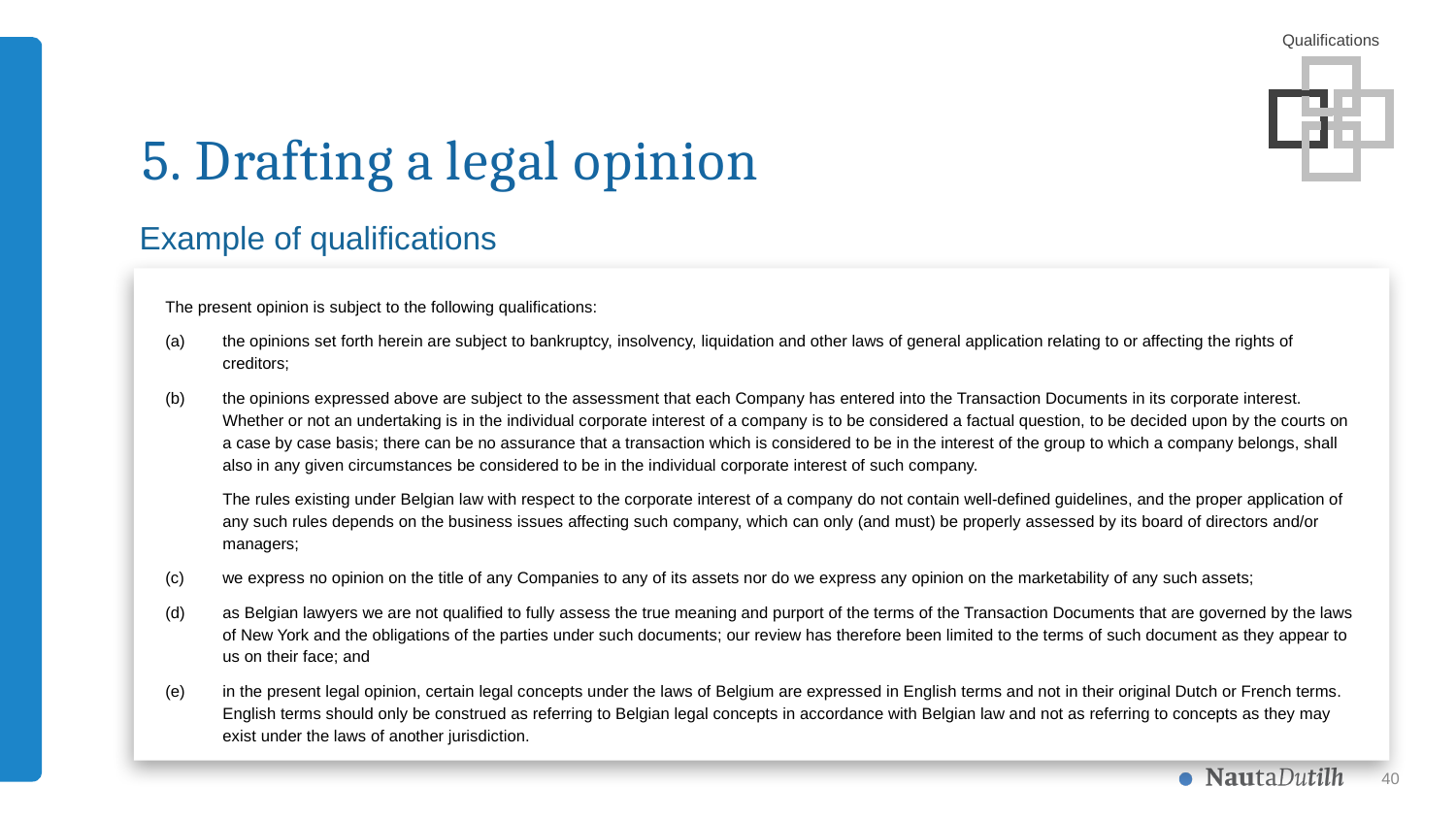

Qualifications

# 5. Drafting a legal opinion
Example of qualifications

The present opinion is subject to the following qualifications:
(a)	the opinions set forth herein are subject to bankruptcy, insolvency, liquidation and other laws of general application relating to or affecting the rights of creditors;
(b)	the opinions expressed above are subject to the assessment that each Company has entered into the Transaction Documents in its corporate interest. Whether or not an undertaking is in the individual corporate interest of a company is to be considered a factual question, to be decided upon by the courts on a case by case basis; there can be no assurance that a transaction which is considered to be in the interest of the group to which a company belongs, shall also in any given circumstances be considered to be in the individual corporate interest of such company.
	The rules existing under Belgian law with respect to the corporate interest of a company do not contain well-defined guidelines, and the proper application of any such rules depends on the business issues affecting such company, which can only (and must) be properly assessed by its board of directors and/or managers;
(c)	we express no opinion on the title of any Companies to any of its assets nor do we express any opinion on the marketability of any such assets;
(d)	as Belgian lawyers we are not qualified to fully assess the true meaning and purport of the terms of the Transaction Documents that are governed by the laws of New York and the obligations of the parties under such documents; our review has therefore been limited to the terms of such document as they appear to us on their face; and
(e)	in the present legal opinion, certain legal concepts under the laws of Belgium are expressed in English terms and not in their original Dutch or French terms. English terms should only be construed as referring to Belgian legal concepts in accordance with Belgian law and not as referring to concepts as they may exist under the laws of another jurisdiction.

40